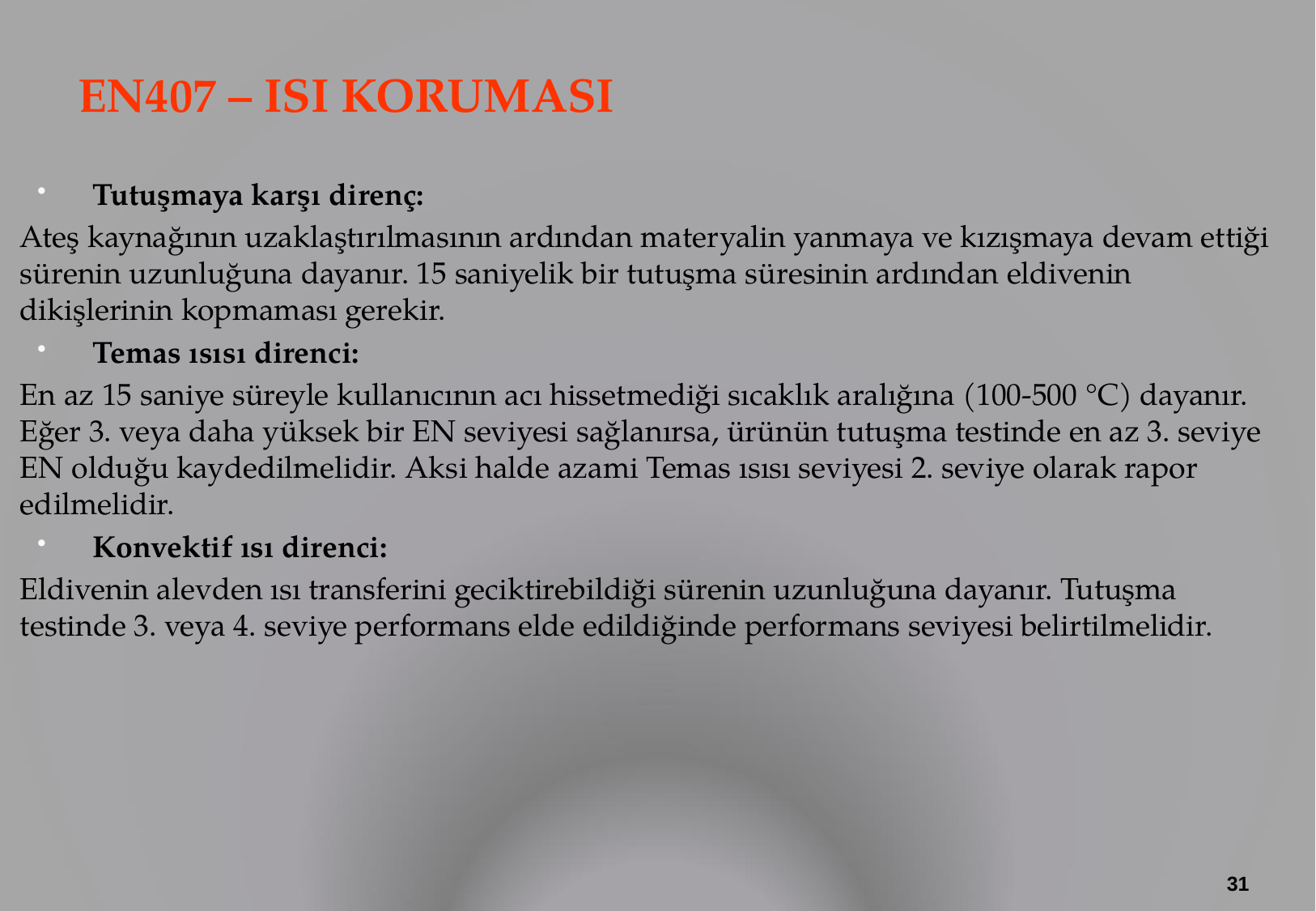

# EN407 – ISI KORUMASI
Tutuşmaya karşı direnç:
Ateş kaynağının uzaklaştırılmasının ardından materyalin yanmaya ve kızışmaya devam ettiği sürenin uzunluğuna dayanır. 15 saniyelik bir tutuşma süresinin ardından eldivenin dikişlerinin kopmaması gerekir.
Temas ısısı direnci:
En az 15 saniye süreyle kullanıcının acı hissetmediği sıcaklık aralığına (100-500 °C) dayanır. Eğer 3. veya daha yüksek bir EN seviyesi sağlanırsa, ürünün tutuşma testinde en az 3. seviye EN olduğu kaydedilmelidir. Aksi halde azami Temas ısısı seviyesi 2. seviye olarak rapor edilmelidir.
Konvektif ısı direnci:
Eldivenin alevden ısı transferini geciktirebildiği sürenin uzunluğuna dayanır. Tutuşma testinde 3. veya 4. seviye performans elde edildiğinde performans seviyesi belirtilmelidir.
31